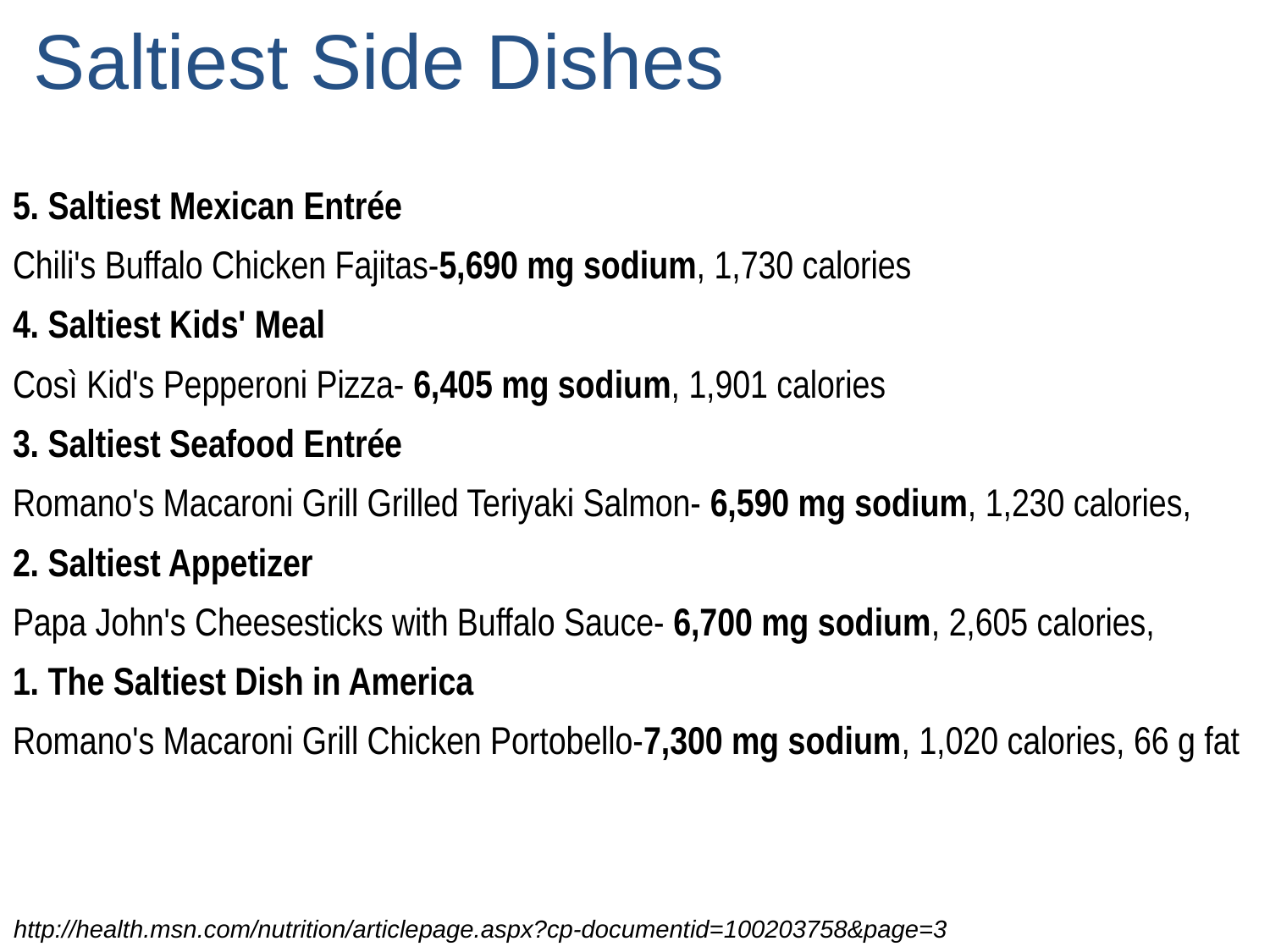

# Saltiest Side Dishes

5. Saltiest Mexican Entrée
Chili's Buffalo Chicken Fajitas-5,690 mg sodium, 1,730 calories
4. Saltiest Kids' Meal
Così Kid's Pepperoni Pizza- 6,405 mg sodium, 1,901 calories
3. Saltiest Seafood Entrée
Romano's Macaroni Grill Grilled Teriyaki Salmon- 6,590 mg sodium, 1,230 calories,
2. Saltiest Appetizer
Papa John's Cheesesticks with Buffalo Sauce- 6,700 mg sodium, 2,605 calories,
1. The Saltiest Dish in America
Romano's Macaroni Grill Chicken Portobello-7,300 mg sodium, 1,020 calories, 66 g fat

http://health.msn.com/nutrition/articlepage.aspx?cp-documentid=100203758&page=3